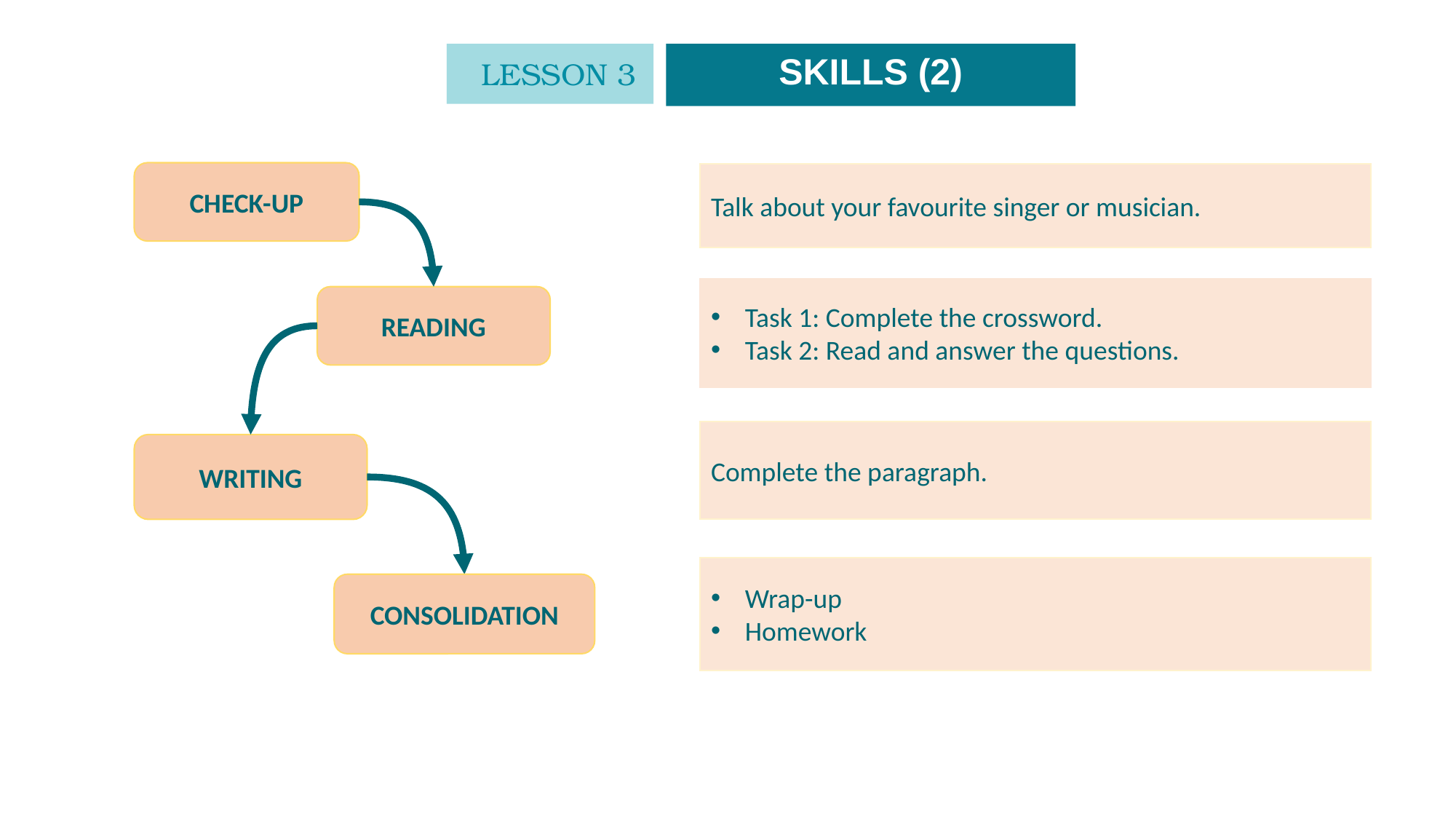

SKILLS (2)

LESSON 3
GETTING STARTED
CHECK-UP
Talk about your favourite singer or musician.

Task 1: Complete the crossword.
Task 2: Read and answer the questions.
READING
Complete the paragraph.
WRITING
Wrap-up
Homework
CONSOLIDATION